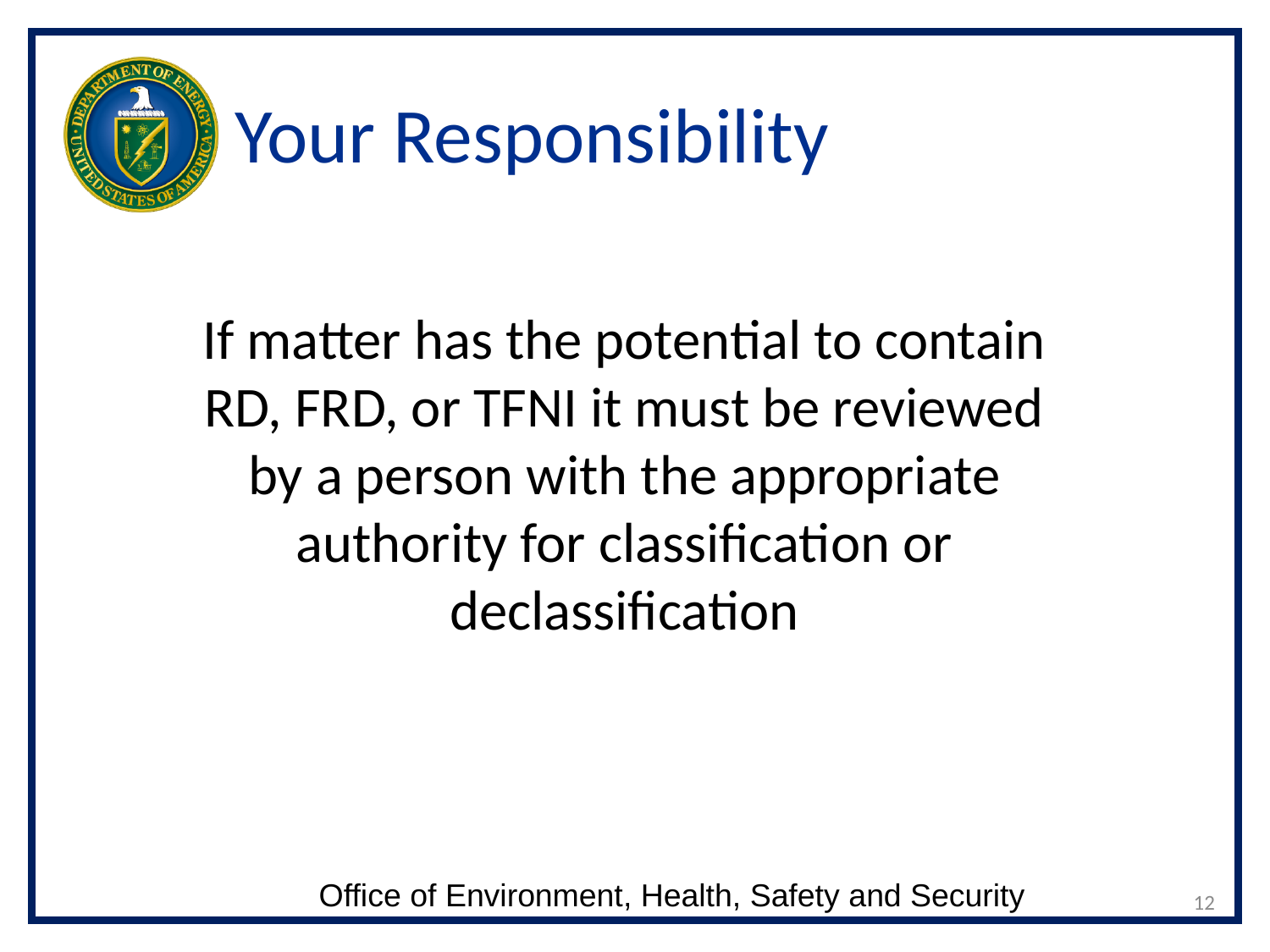

# Your Responsibility
If matter has the potential to contain RD, FRD, or TFNI it must be reviewed by a person with the appropriate authority for classification or declassification

12